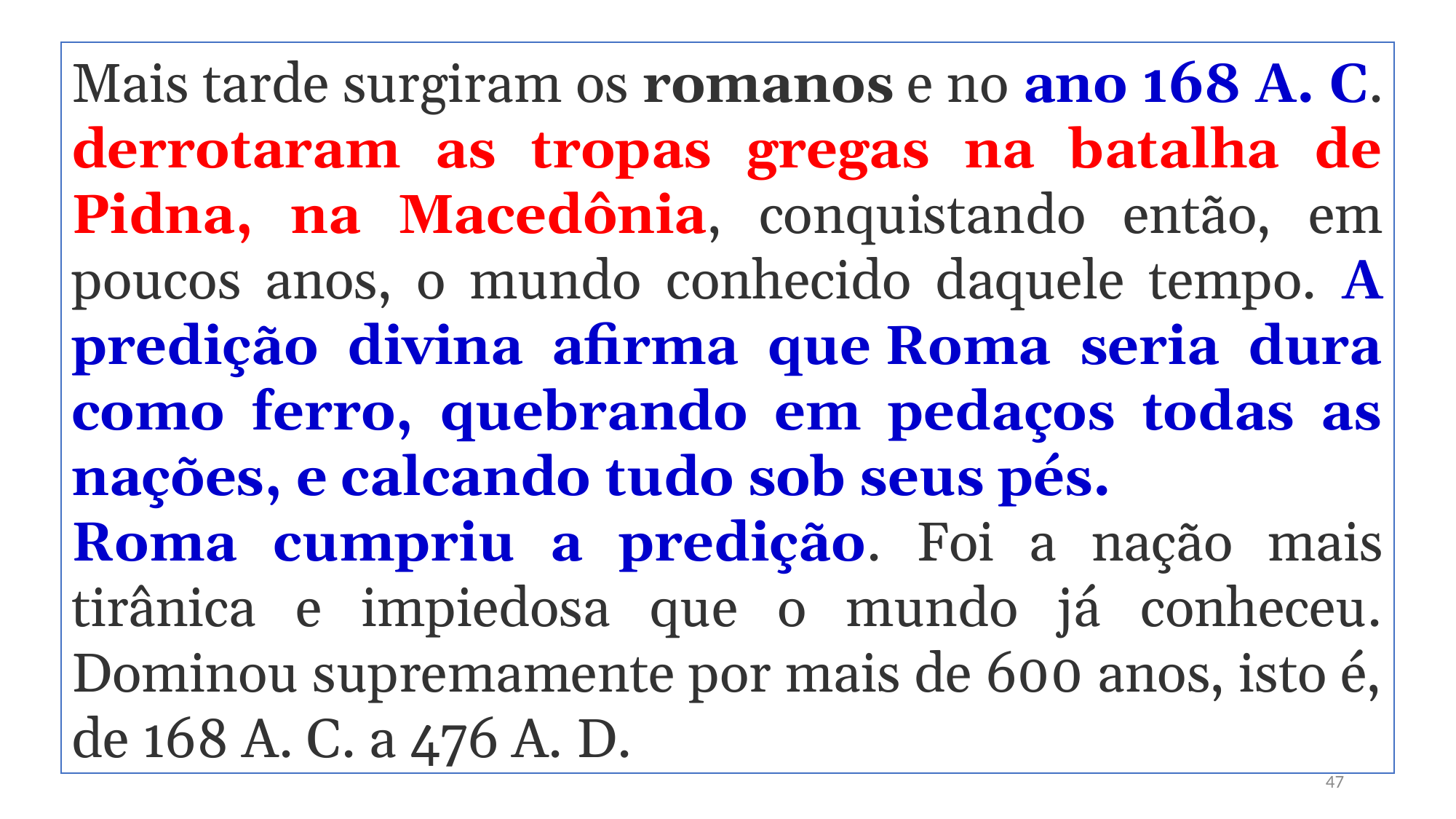

Mais tarde surgiram os romanos e no ano 168 A. C. derrotaram as tropas gregas na batalha de Pidna, na Macedônia, conquistando então, em poucos anos, o mundo conhecido daquele tempo. A predição divina afirma que Roma seria dura como ferro, quebrando em pedaços todas as nações, e calcando tudo sob seus pés.
Roma cumpriu a predição. Foi a nação mais tirânica e impiedosa que o mundo já conheceu. Dominou supremamente por mais de 600 anos, isto é, de 168 A. C. a 476 A. D.
47